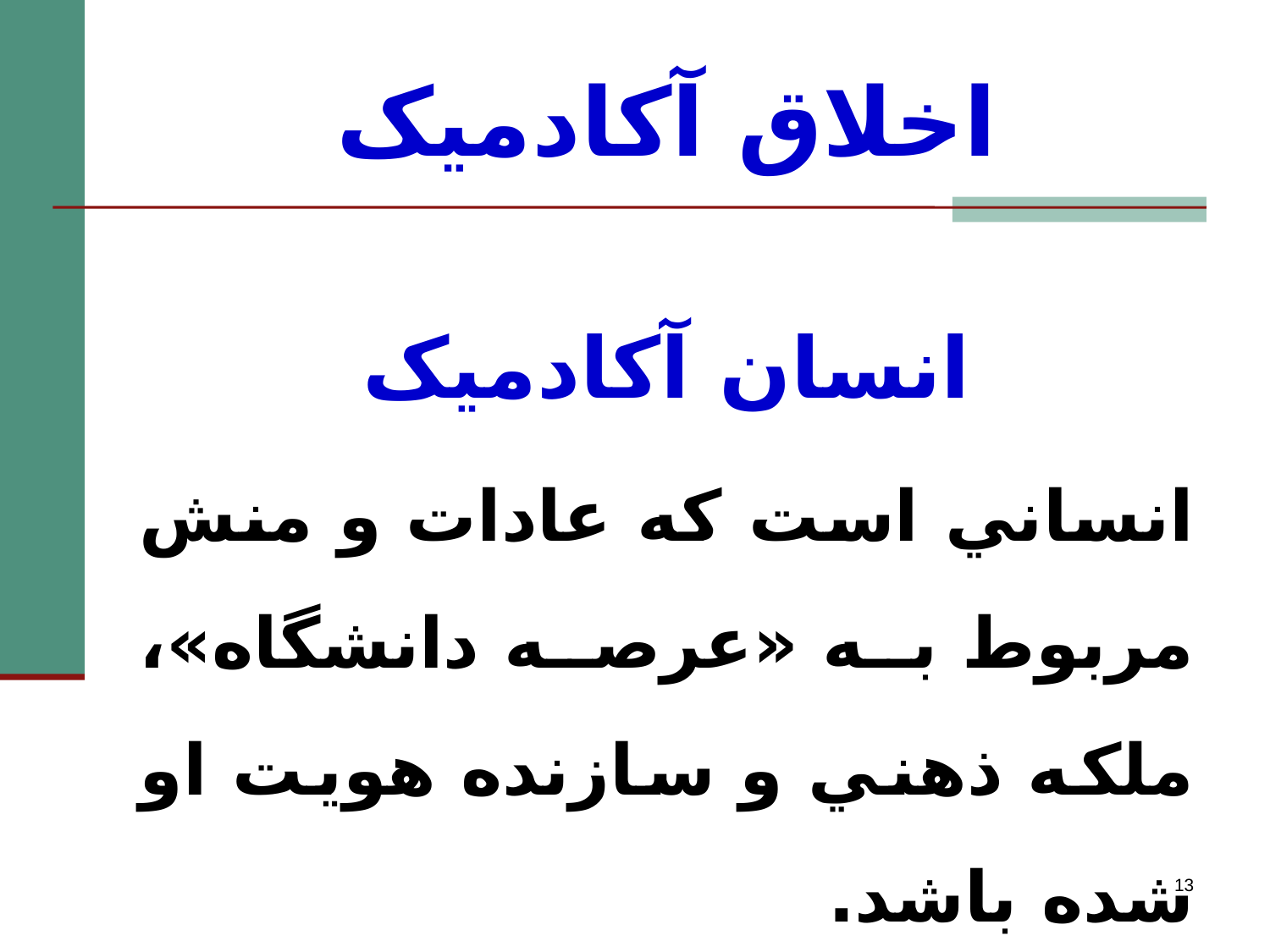

اخلاق آکادمیک

انسان آکادمیک
انساني است که عادات و منش مربوط به «عرصه دانشگاه»، ملکه ذهني و سازنده هويت او شده باشد.
13